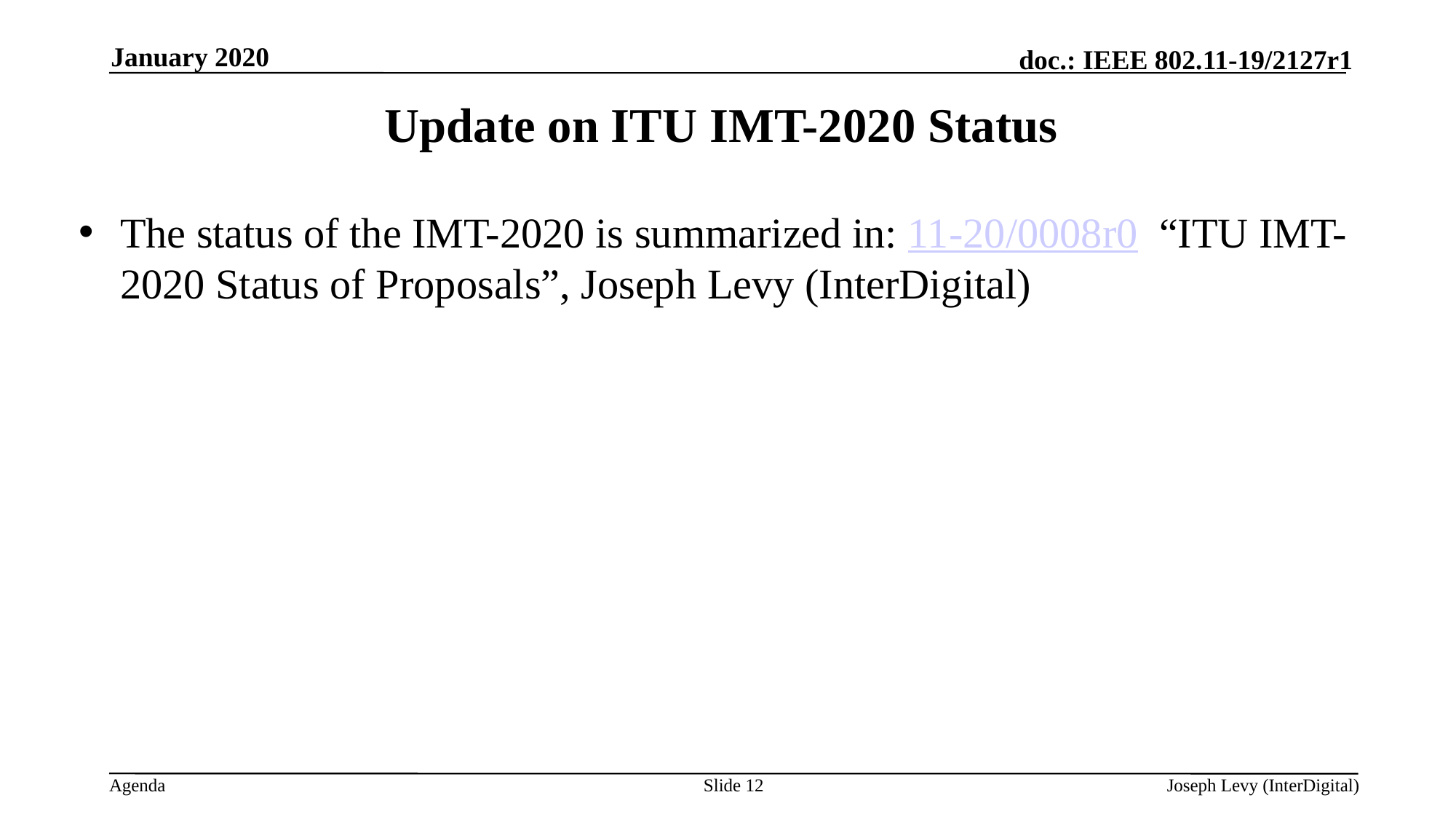

January 2020
# Update on ITU IMT-2020 Status
The status of the IMT-2020 is summarized in: 11-20/0008r0  “ITU IMT-2020 Status of Proposals”, Joseph Levy (InterDigital)
Slide 12
Joseph Levy (InterDigital)